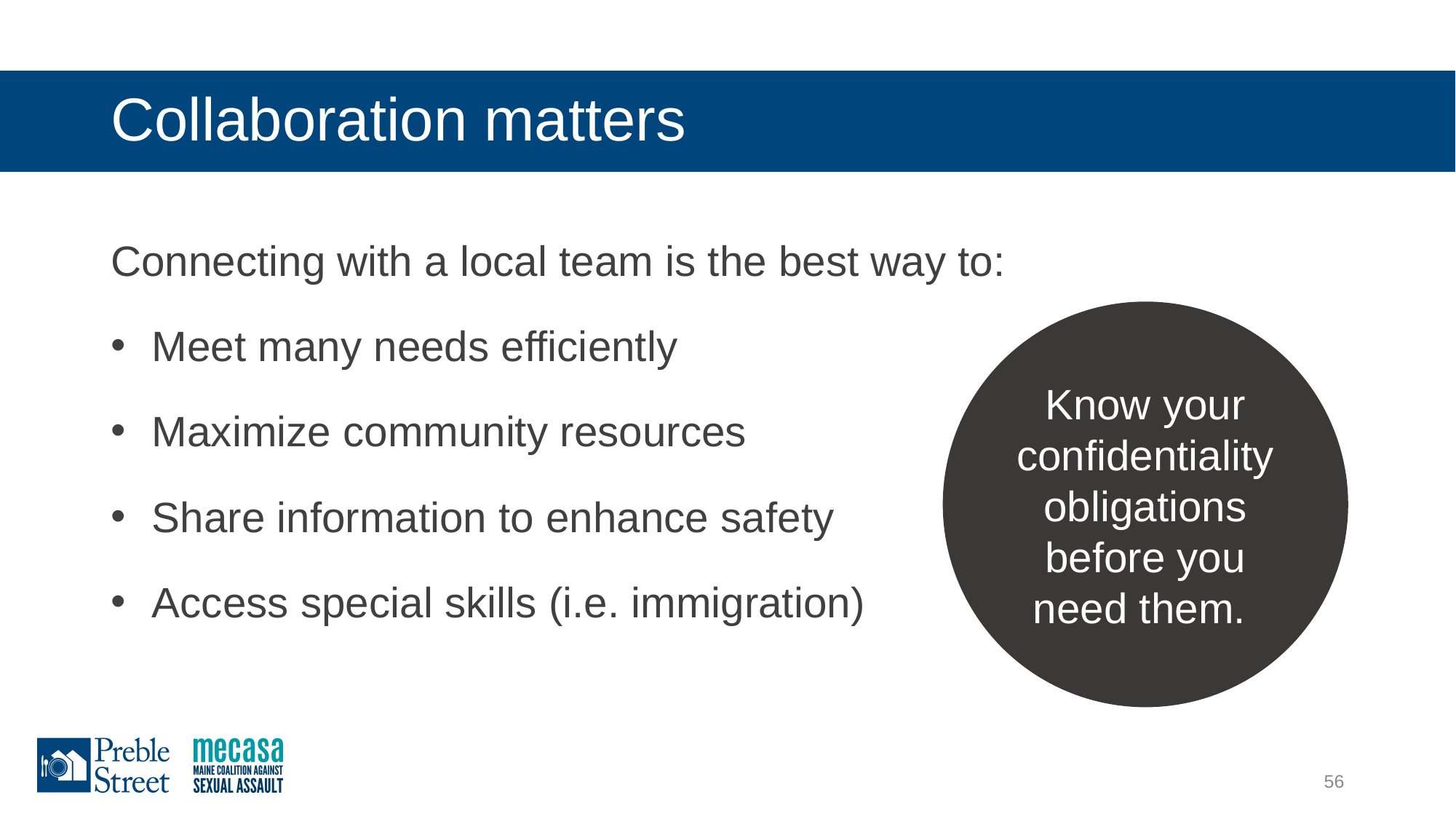

# Collaboration matters
Connecting with a local team is the best way to:
Meet many needs efficiently
Maximize community resources
Share information to enhance safety
Access special skills (i.e. immigration)

Know your confidentiality obligations before you need them.
56